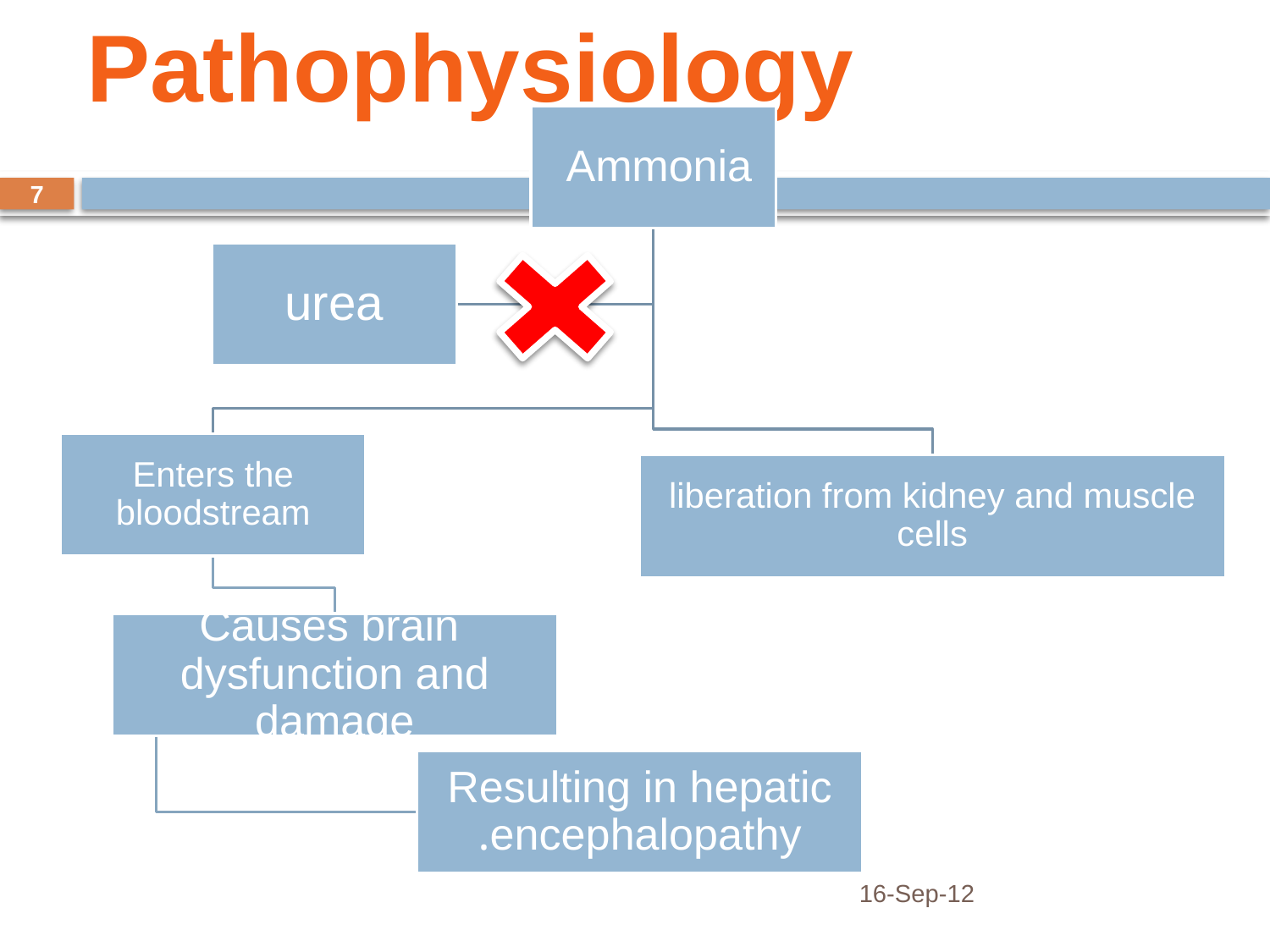

Pathophysiology
Ammonia
Enters the bloodstream
 Causes brain dysfunction and damage
Resulting in hepatic encephalopathy.
liberation from kidney and muscle cells
urea
7

16-Sep-12